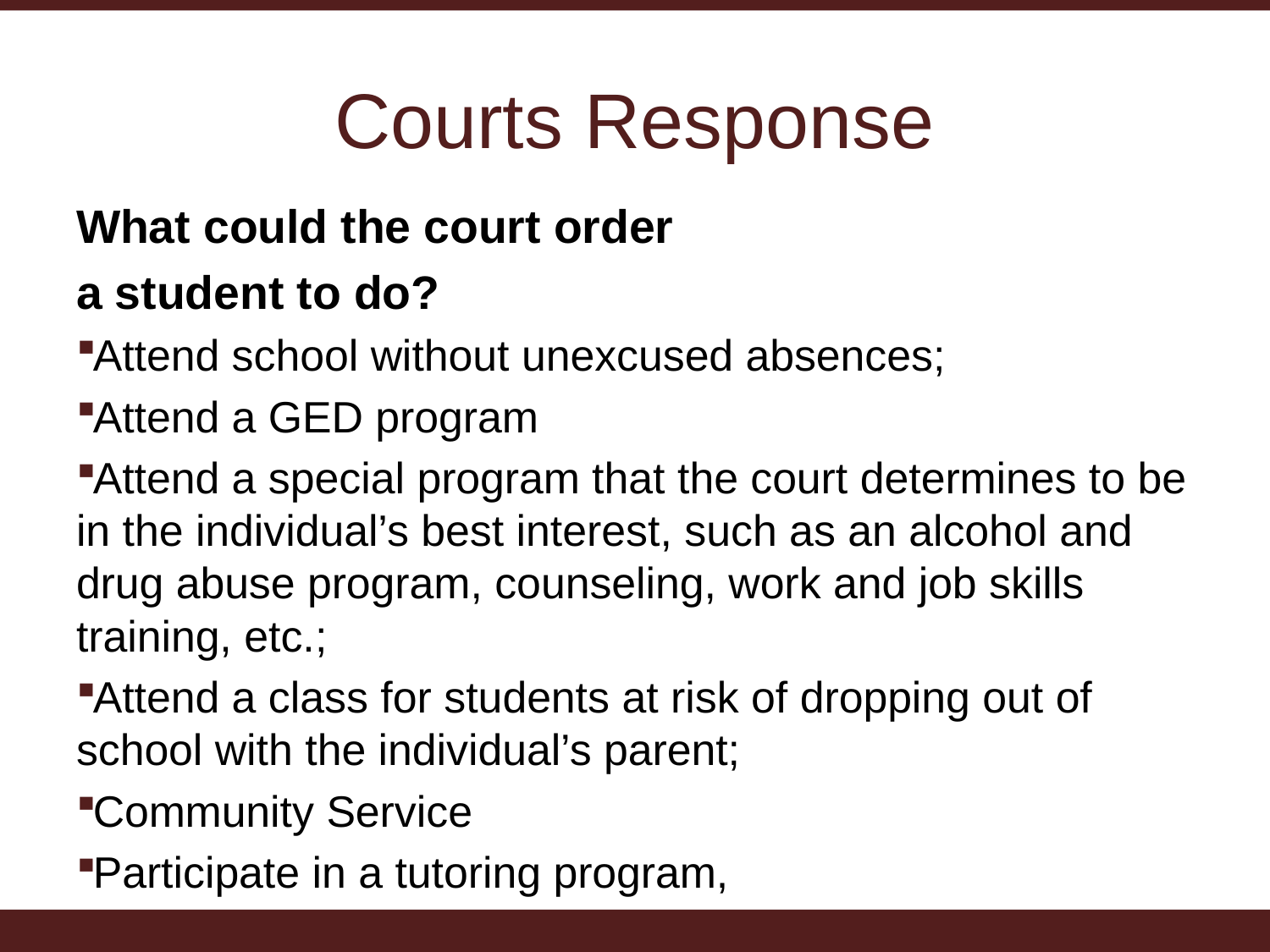

# Courts Response
What could the court order
a student to do?
Attend school without unexcused absences;
Attend a GED program
Attend a special program that the court determines to be in the individual’s best interest, such as an alcohol and drug abuse program, counseling, work and job skills training, etc.;
Attend a class for students at risk of dropping out of school with the individual’s parent;
Community Service
Participate in a tutoring program,